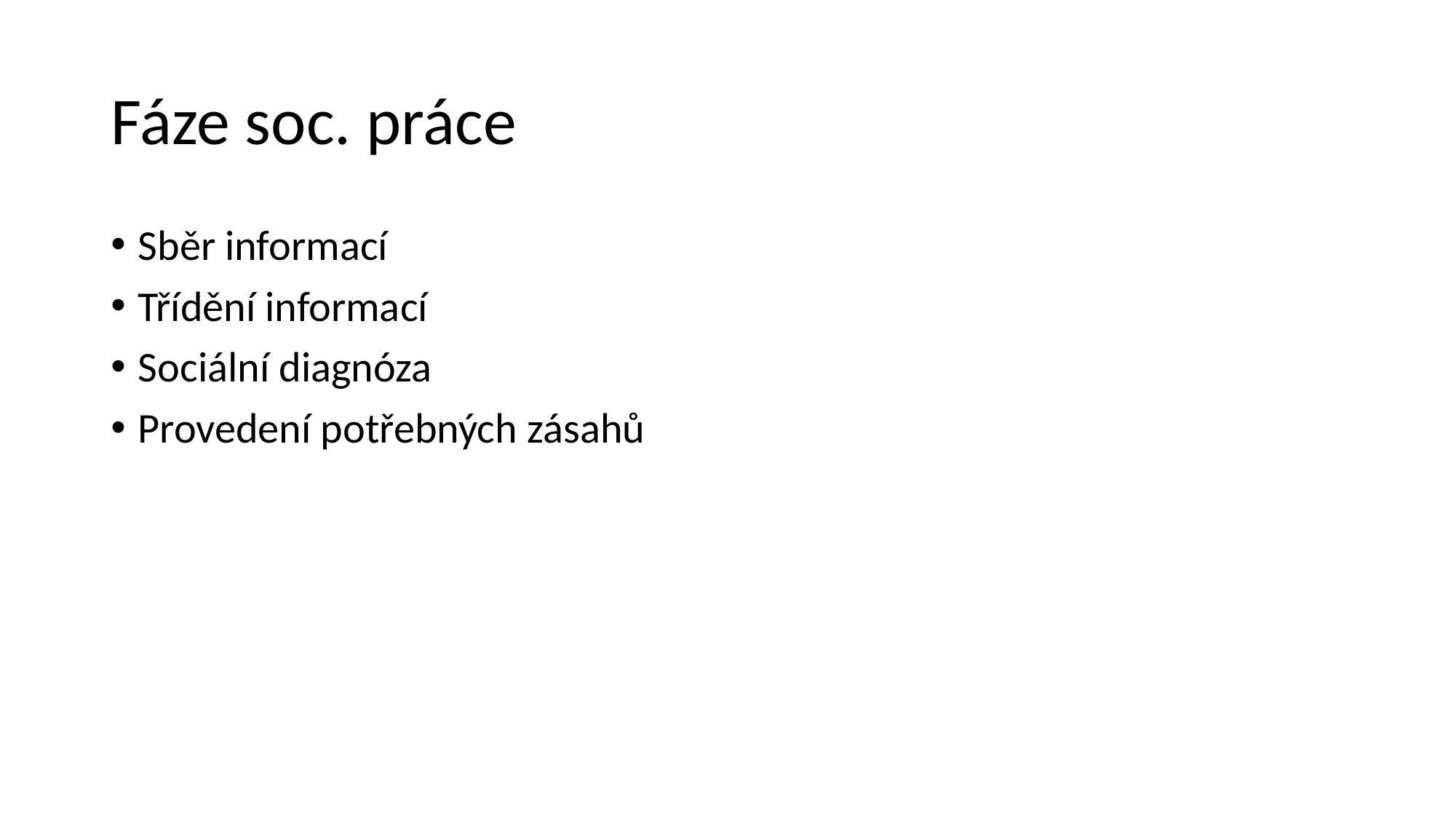

# Fáze soc. práce
Sběr informací
Třídění informací
Sociální diagnóza
Provedení potřebných zásahů